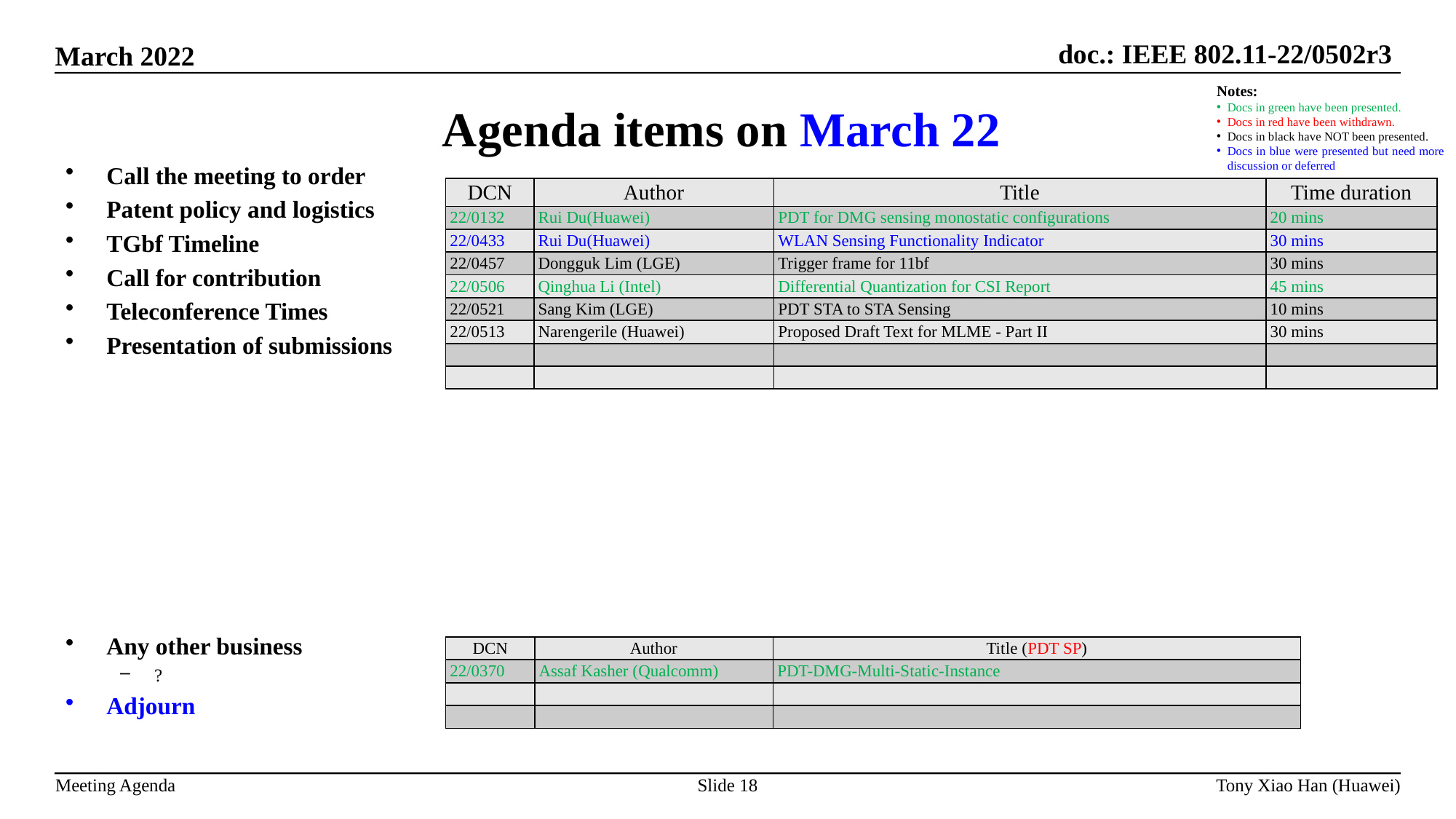

Agenda items on March 22
Notes:
Docs in green have been presented.
Docs in red have been withdrawn.
Docs in black have NOT been presented.
Docs in blue were presented but need more discussion or deferred
Call the meeting to order
Patent policy and logistics
TGbf Timeline
Call for contribution
Teleconference Times
Presentation of submissions

Any other business
?
Adjourn
| DCN | Author | Title | Time duration |
| --- | --- | --- | --- |
| 22/0132 | Rui Du(Huawei) | PDT for DMG sensing monostatic configurations | 20 mins |
| 22/0433 | Rui Du(Huawei) | WLAN Sensing Functionality Indicator | 30 mins |
| 22/0457 | Dongguk Lim (LGE) | Trigger frame for 11bf | 30 mins |
| 22/0506 | Qinghua Li (Intel) | Differential Quantization for CSI Report | 45 mins |
| 22/0521 | Sang Kim (LGE) | PDT STA to STA Sensing | 10 mins |
| 22/0513 | Narengerile (Huawei) | Proposed Draft Text for MLME - Part II | 30 mins |
|  |  |  |  |
|  |  |  |  |
| DCN | Author | Title (PDT SP) |
| --- | --- | --- |
| 22/0370 | Assaf Kasher (Qualcomm) | PDT-DMG-Multi-Static-Instance |
|  |  |  |
|  |  |  |